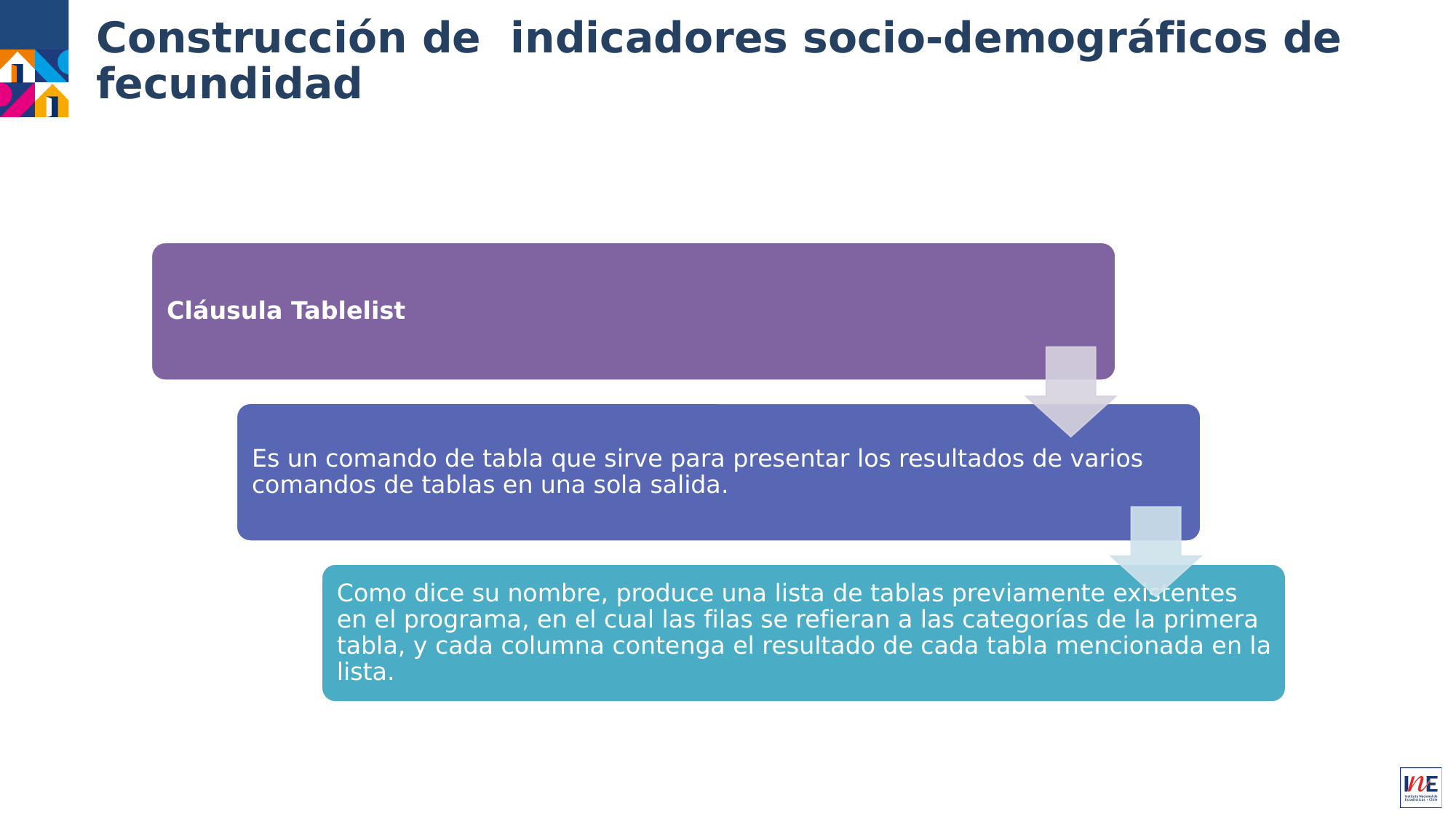

Construcción de  indicadores socio-demográficos de fecundidad
Cláusula Tablelist
Es un comando de tabla que sirve para presentar los resultados de varios comandos de tablas en una sola salida.
Como dice su nombre, produce una lista de tablas previamente existentes en el programa, en el cual las filas se refieran a las categorías de la primera tabla, y cada columna contenga el resultado de cada tabla mencionada en la lista.